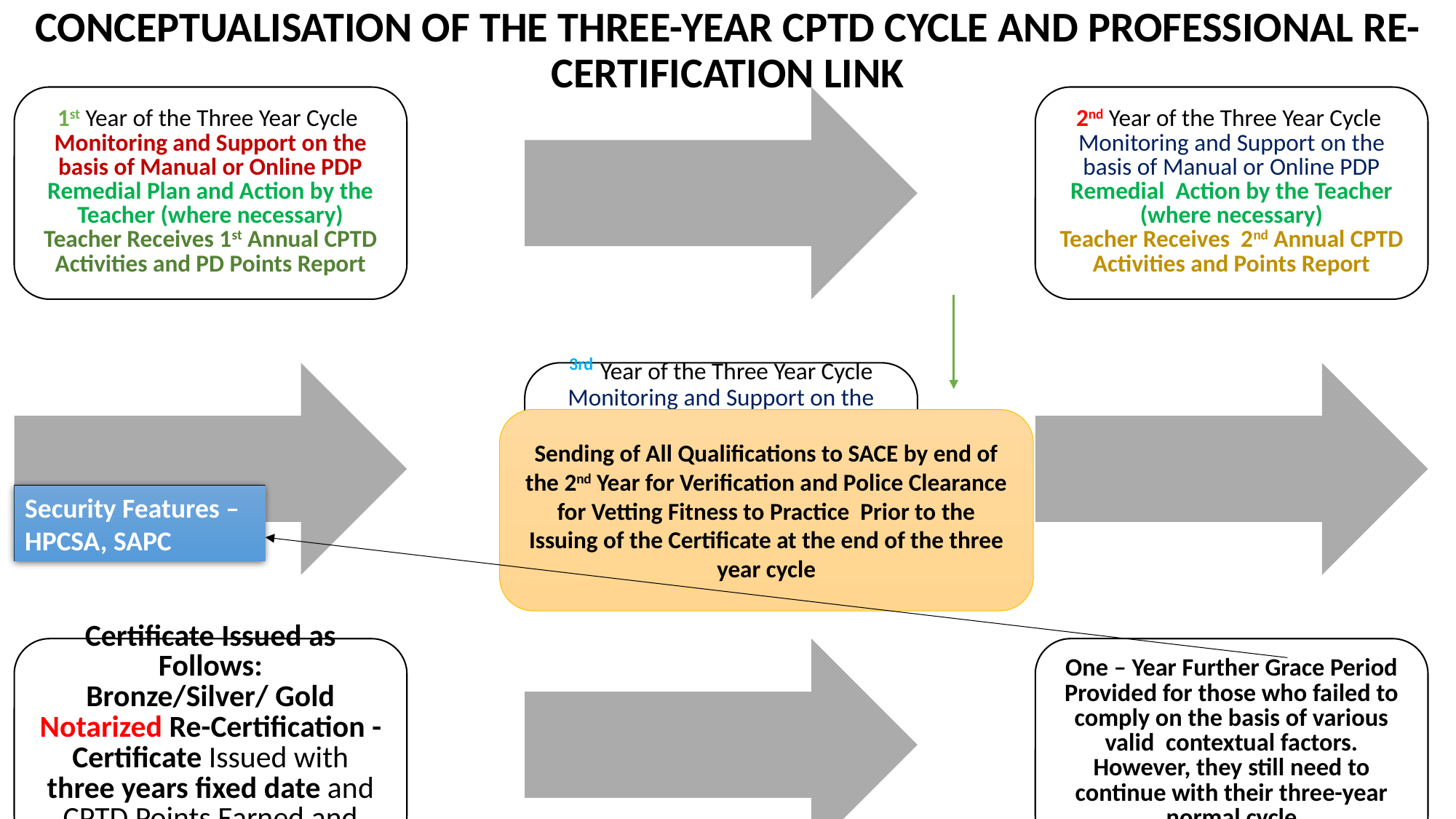

# CONCEPTUALISATION OF THE THREE-YEAR CPTD CYCLE AND PROFESSIONAL RE- CERTIFICATION LINK
1st Year of the Three Year Cycle
Monitoring and Support on the basis of Manual or Online PDP
Remedial Plan and Action by the Teacher (where necessary)
Teacher Receives 1st Annual CPTD Activities and PD Points Report
Certificate Issued as Follows:
2nd Year of the Three Year Cycle
Monitoring and Support on the basis of Manual or Online PDP
Remedial  Action by the Teacher (where necessary)
Teacher Receives  2nd Annual CPTD Activities and Points Report
Monitoring and Support on the basis of Manual or Online PDP
Sending of All Qualifications to SACE by end of the 2nd Year for Verification and Police Clearance for Vetting Fitness to Practice  Prior to the Issuing of the Certificate at the end of the three year cycle
Security Features – HPCSA, SAPC